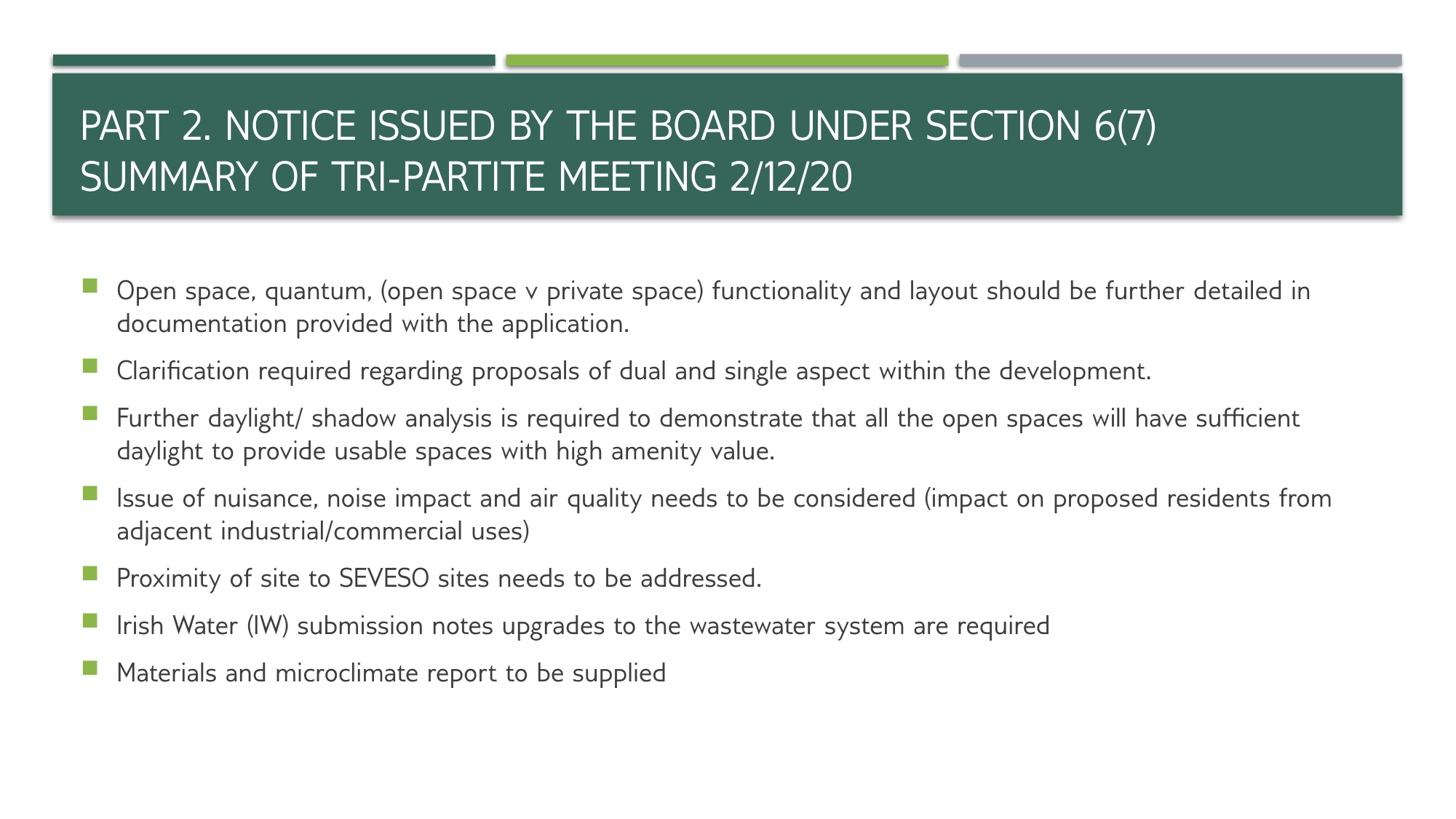

# Part 2. Notice issued by the board under section 6(7) summary of tri-partite meeting 2/12/20
Open space, quantum, (open space v private space) functionality and layout should be further detailed in documentation provided with the application.
Clarification required regarding proposals of dual and single aspect within the development.
Further daylight/ shadow analysis is required to demonstrate that all the open spaces will have sufficient daylight to provide usable spaces with high amenity value.
Issue of nuisance, noise impact and air quality needs to be considered (impact on proposed residents from adjacent industrial/commercial uses)
Proximity of site to SEVESO sites needs to be addressed.
Irish Water (IW) submission notes upgrades to the wastewater system are required
Materials and microclimate report to be supplied